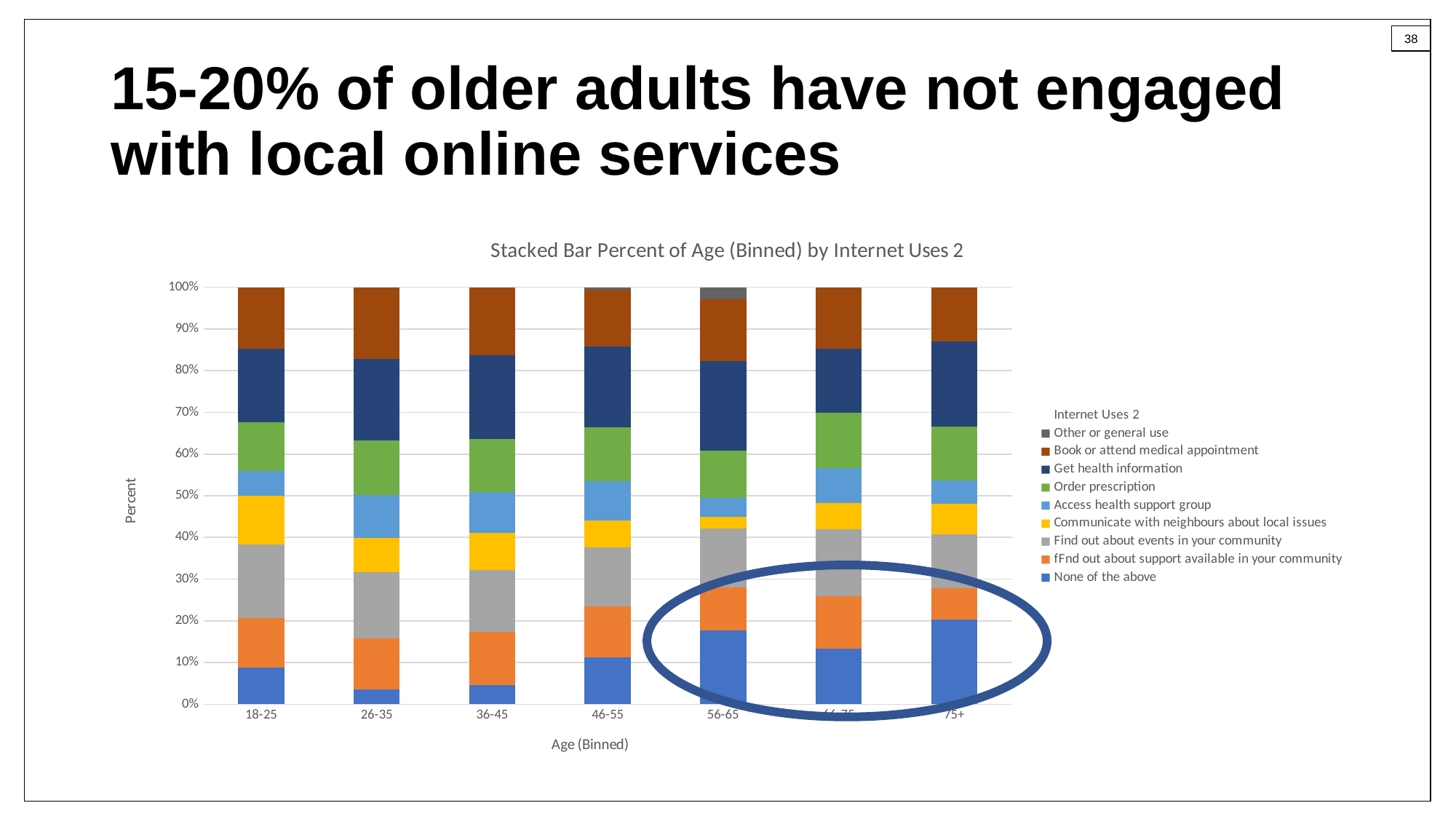

# 15-20% of older adults have not engaged with local online services

[unsupported chart]